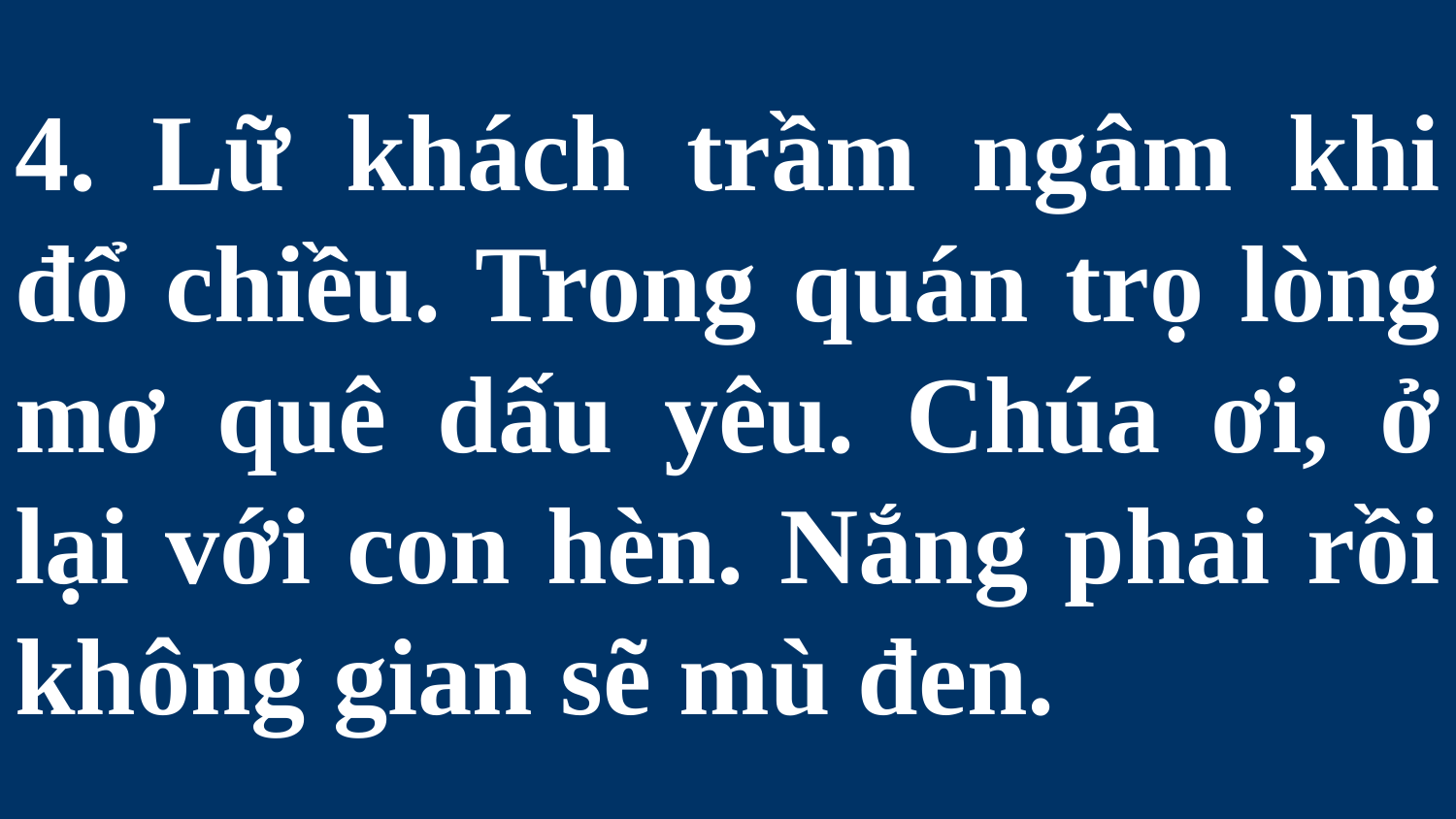

# 4. Lữ khách trầm ngâm khi đổ chiều. Trong quán trọ lòng mơ quê dấu yêu. Chúa ơi, ở lại với con hèn. Nắng phai rồi không gian sẽ mù đen.